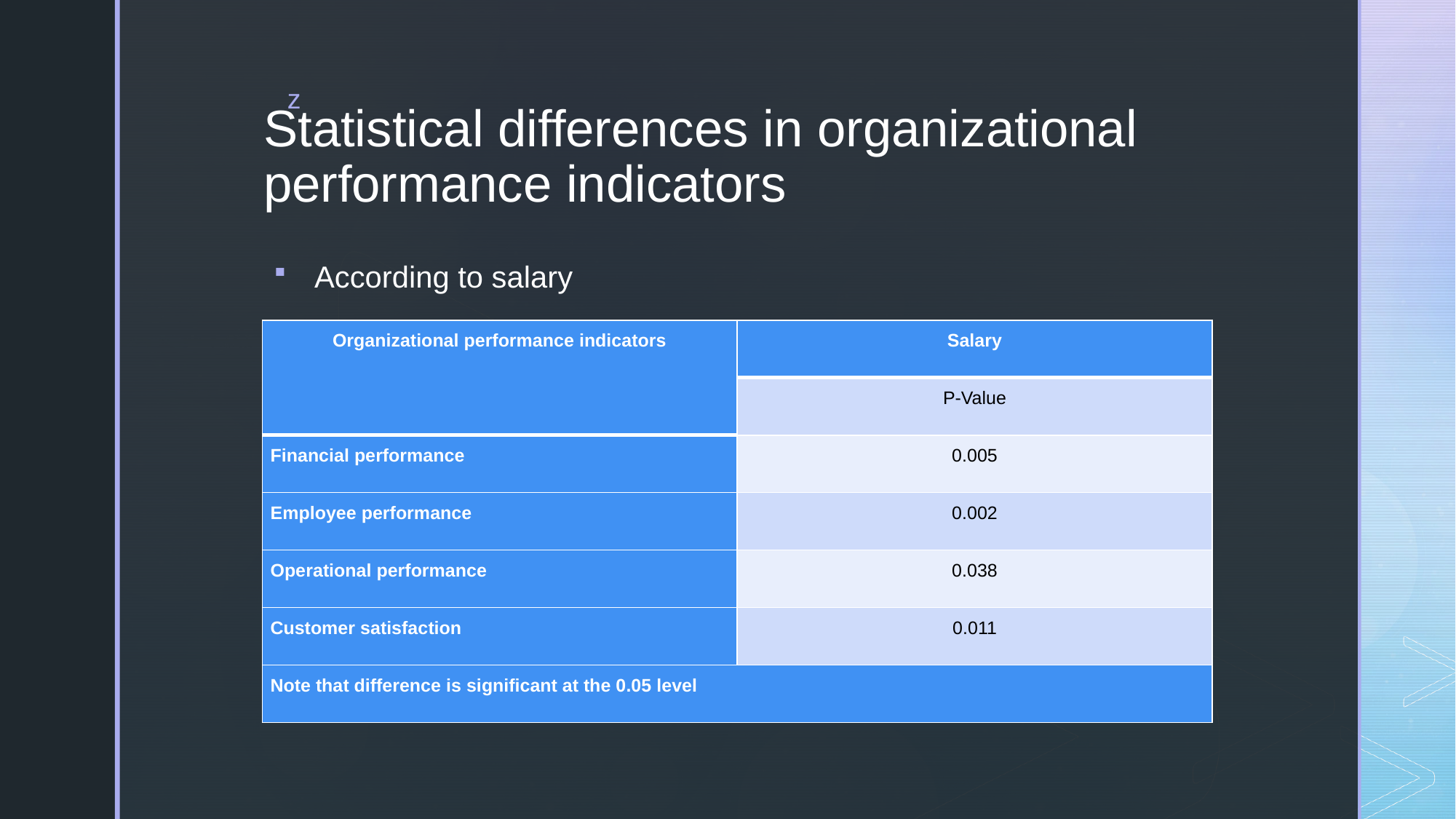

# Statistical differences in organizational performance indicators
According to salary

| Organizational performance indicators | Salary |
| --- | --- |
|  | P-Value |
| Financial performance | 0.005 |
| Employee performance | 0.002 |
| Operational performance | 0.038 |
| Customer satisfaction | 0.011 |
| Note that difference is significant at the 0.05 level |  |